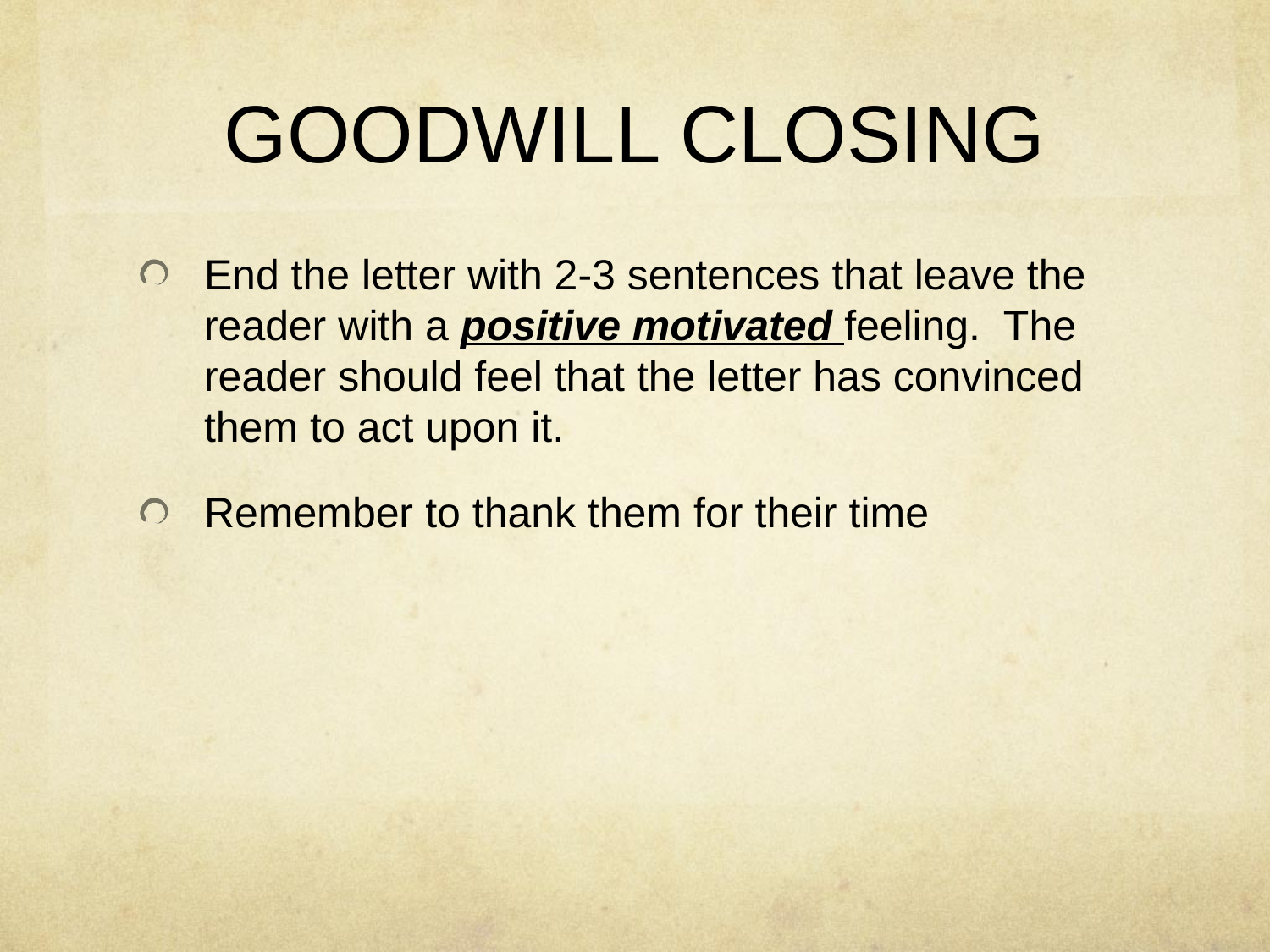

# GOODWILL CLOSING
End the letter with 2-3 sentences that leave the reader with a positive motivated feeling.  The reader should feel that the letter has convinced them to act upon it.
Remember to thank them for their time